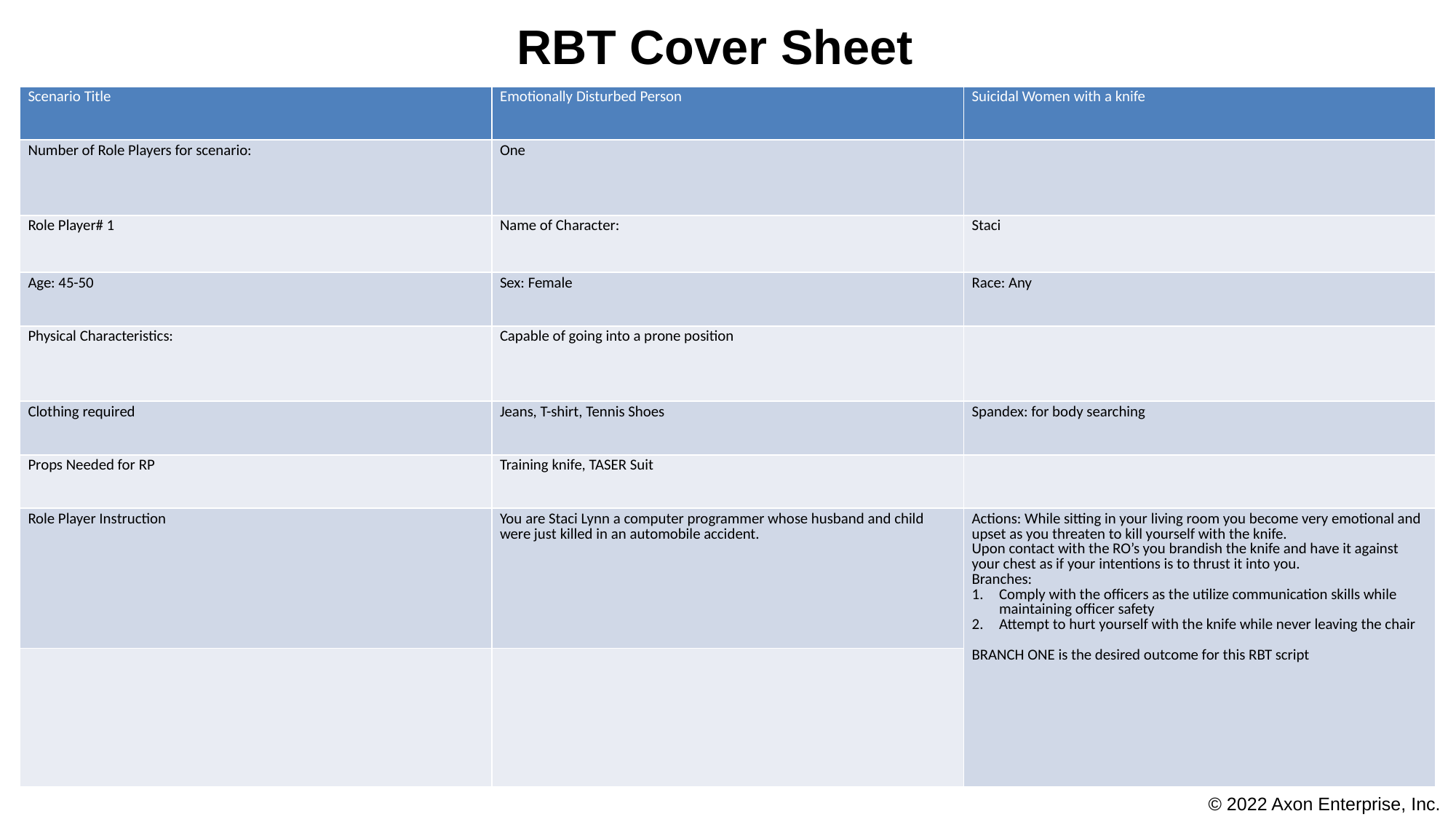

# RBT Cover Sheet
| Scenario Title | Emotionally Disturbed Person | Suicidal Women with a knife |
| --- | --- | --- |
| Number of Role Players for scenario: | One |  |
| Role Player# 1 | Name of Character: | Staci |
| Age: 45-50 | Sex: Female | Race: Any |
| Physical Characteristics: | Capable of going into a prone position |  |
| Clothing required | Jeans, T-shirt, Tennis Shoes | Spandex: for body searching |
| Props Needed for RP | Training knife, TASER Suit |  |
| Role Player Instruction | You are Staci Lynn a computer programmer whose husband and child were just killed in an automobile accident. | Actions: While sitting in your living room you become very emotional and upset as you threaten to kill yourself with the knife. Upon contact with the RO’s you brandish the knife and have it against your chest as if your intentions is to thrust it into you. Branches: Comply with the officers as the utilize communication skills while maintaining officer safety Attempt to hurt yourself with the knife while never leaving the chair BRANCH ONE is the desired outcome for this RBT script |
|  |  |  |
© 2022 Axon Enterprise, Inc.